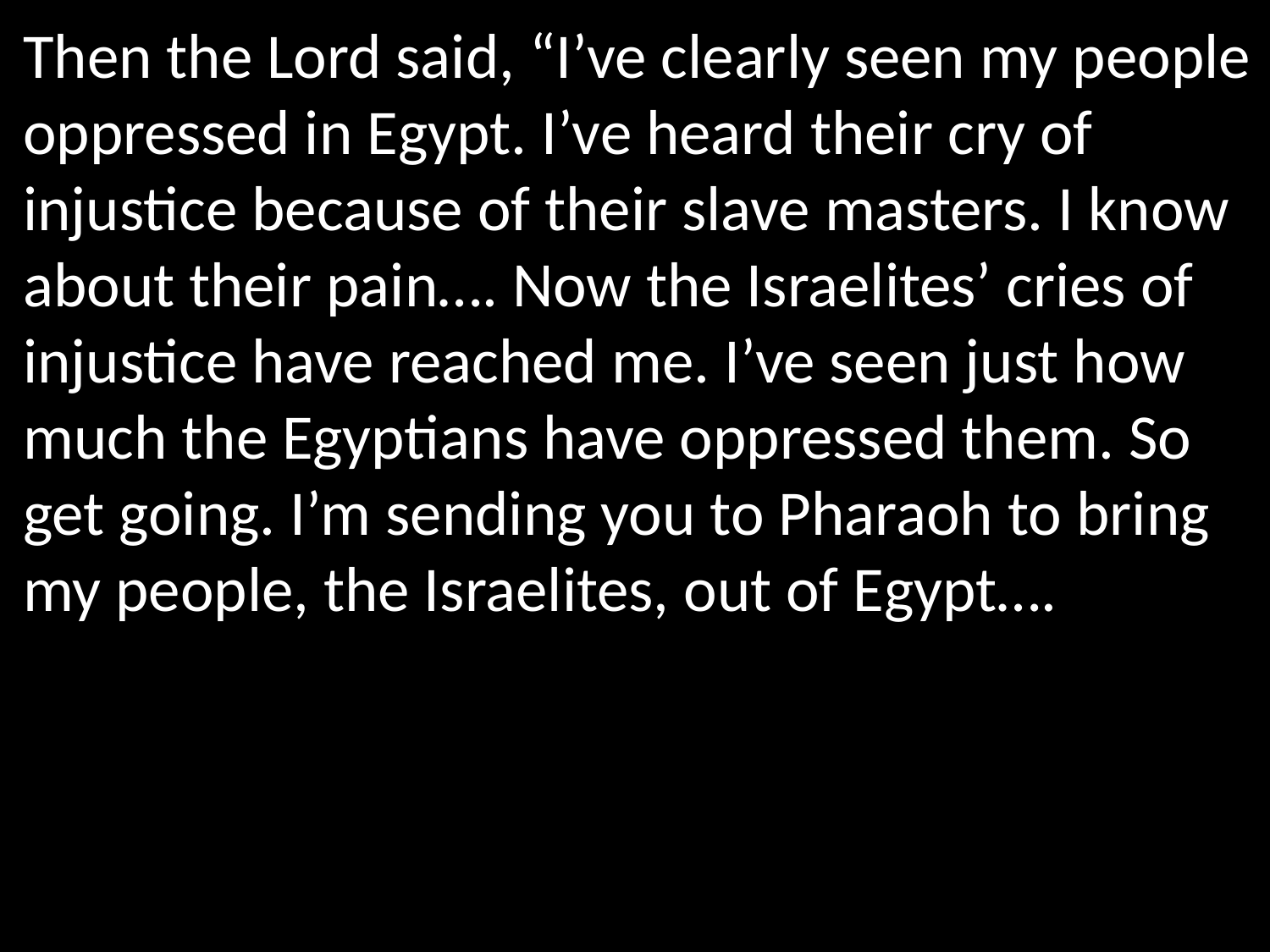

Then the Lord said, “I’ve clearly seen my people oppressed in Egypt. I’ve heard their cry of injustice because of their slave masters. I know about their pain…. Now the Israelites’ cries of injustice have reached me. I’ve seen just how much the Egyptians have oppressed them. So get going. I’m sending you to Pharaoh to bring my people, the Israelites, out of Egypt….